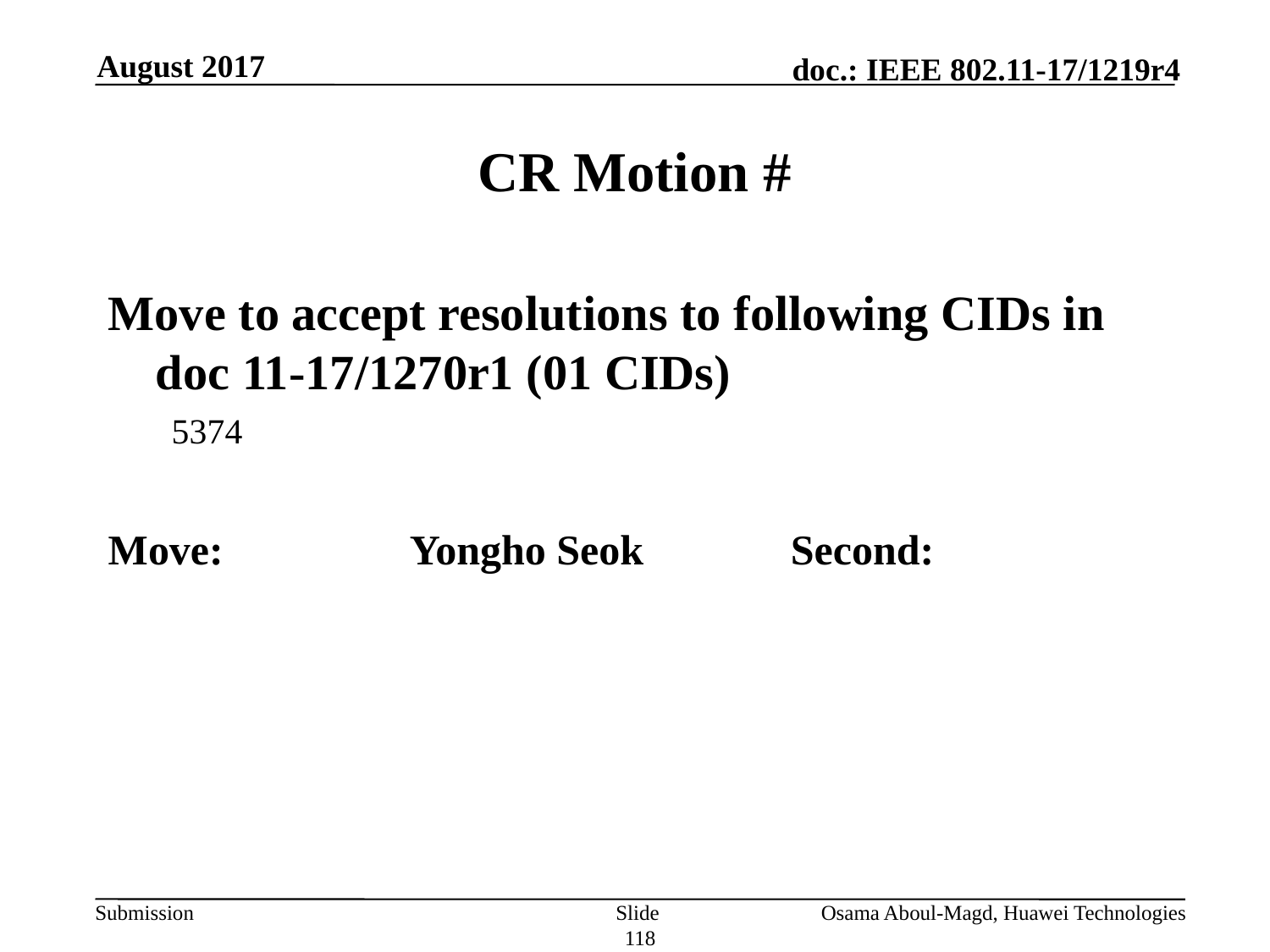

August 2017
# CR Motion #
Move to accept resolutions to following CIDs in doc 11-17/1270r1 (01 CIDs)
5374

Move:		Yongho Seok		Second:
Slide 118
Osama Aboul-Magd, Huawei Technologies